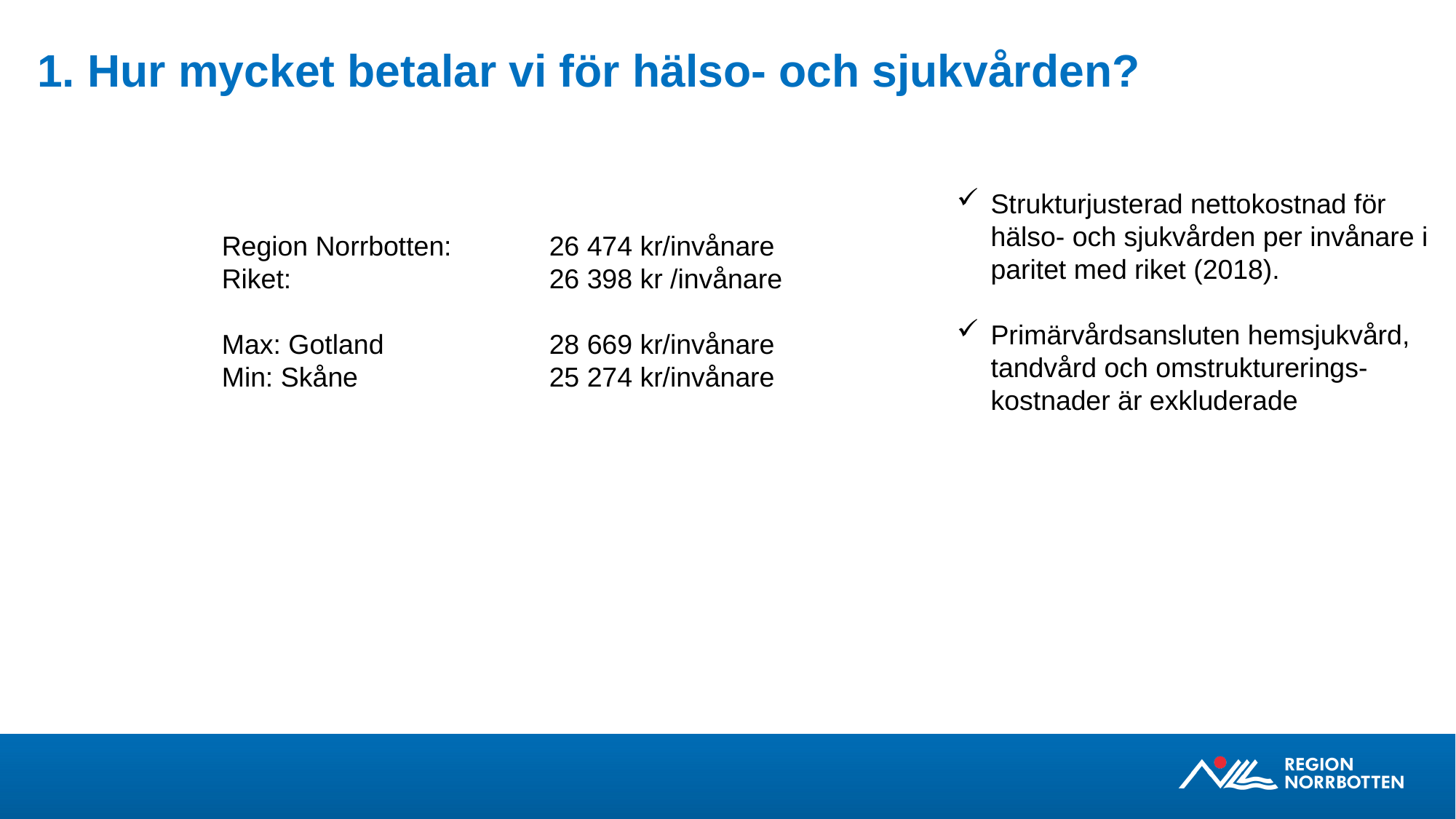

# 1. Hur mycket betalar vi för hälso- och sjukvården?
Strukturjusterad nettokostnad för hälso- och sjukvården per invånare i  paritet med riket (2018).

Primärvårdsansluten hemsjukvård, tandvård och omstrukturerings- kostnader är exkluderade

Region Norrbotten: 	26 474 kr/invånare
Riket: 			26 398 kr /invånare

Max: Gotland		28 669 kr/invånare
Min: Skåne		25 274 kr/invånare